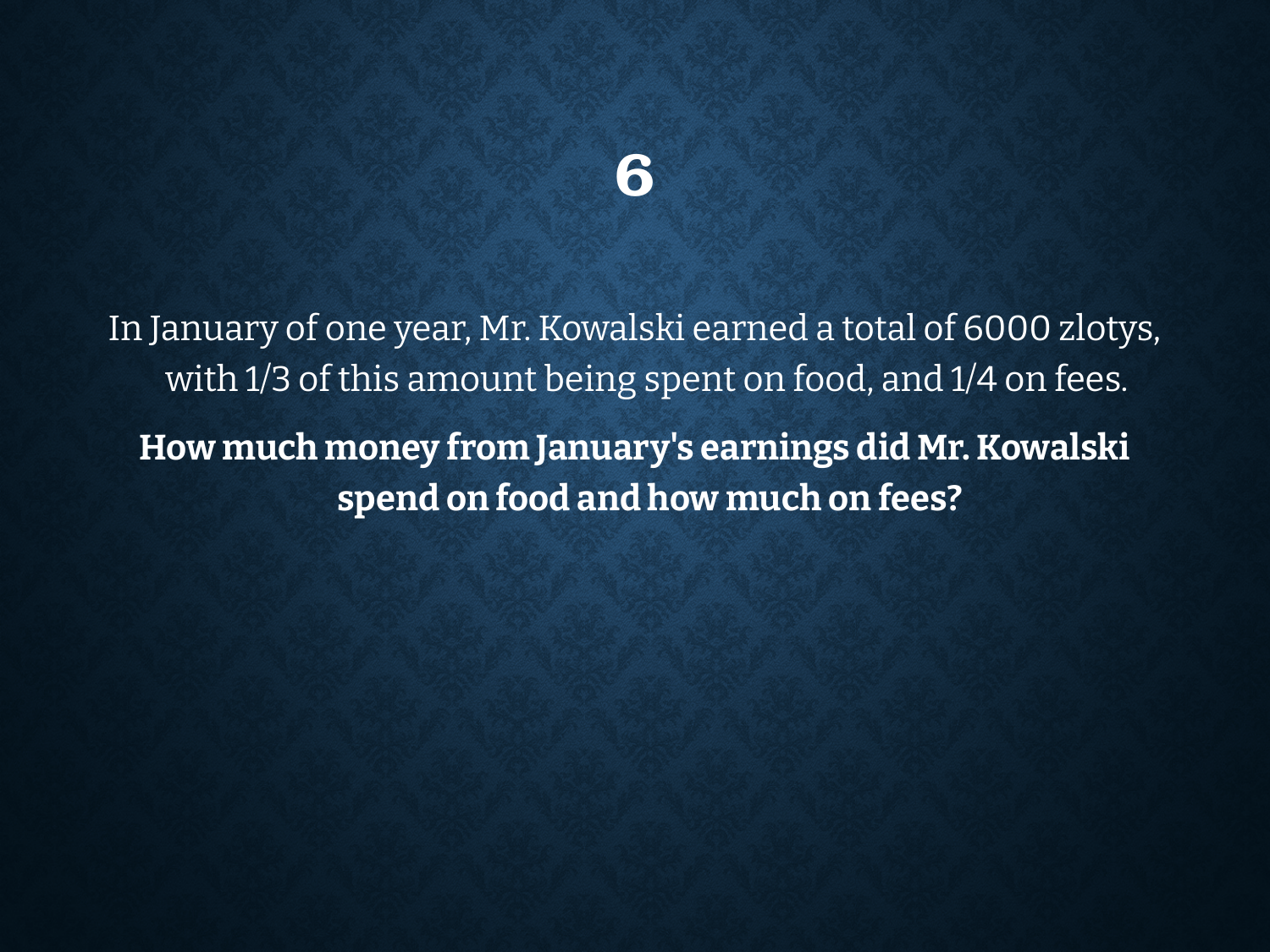

# 6
In January of one year, Mr. Kowalski earned a total of 6000 zlotys, with 1/3 of this amount being spent on food, and 1/4 on fees.
How much money from January's earnings did Mr. Kowalski spend on food and how much on fees?